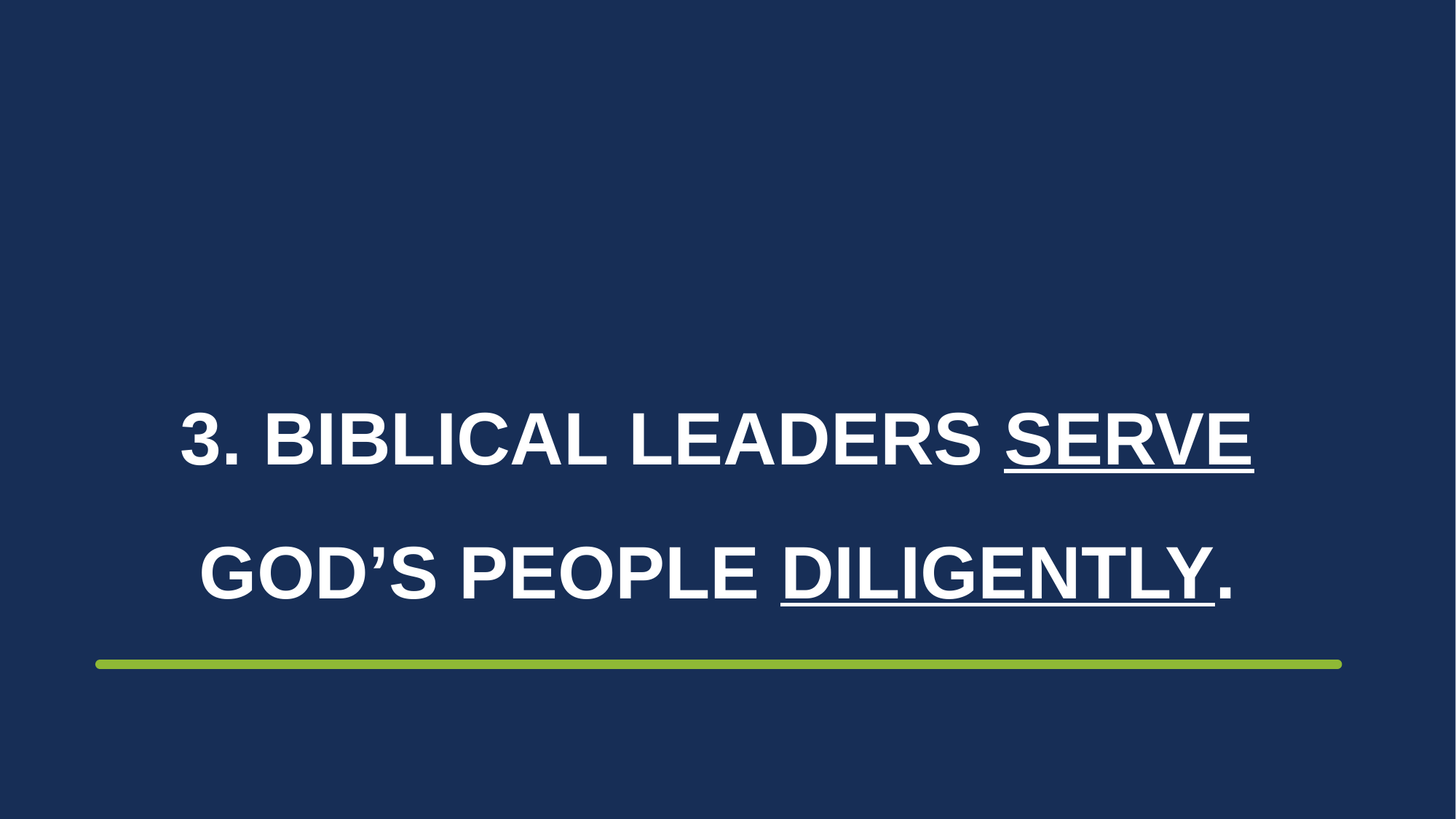

# 3. BIBLICAL LEADERS SERVE GOD’S PEOPLE DILIGENTLY.